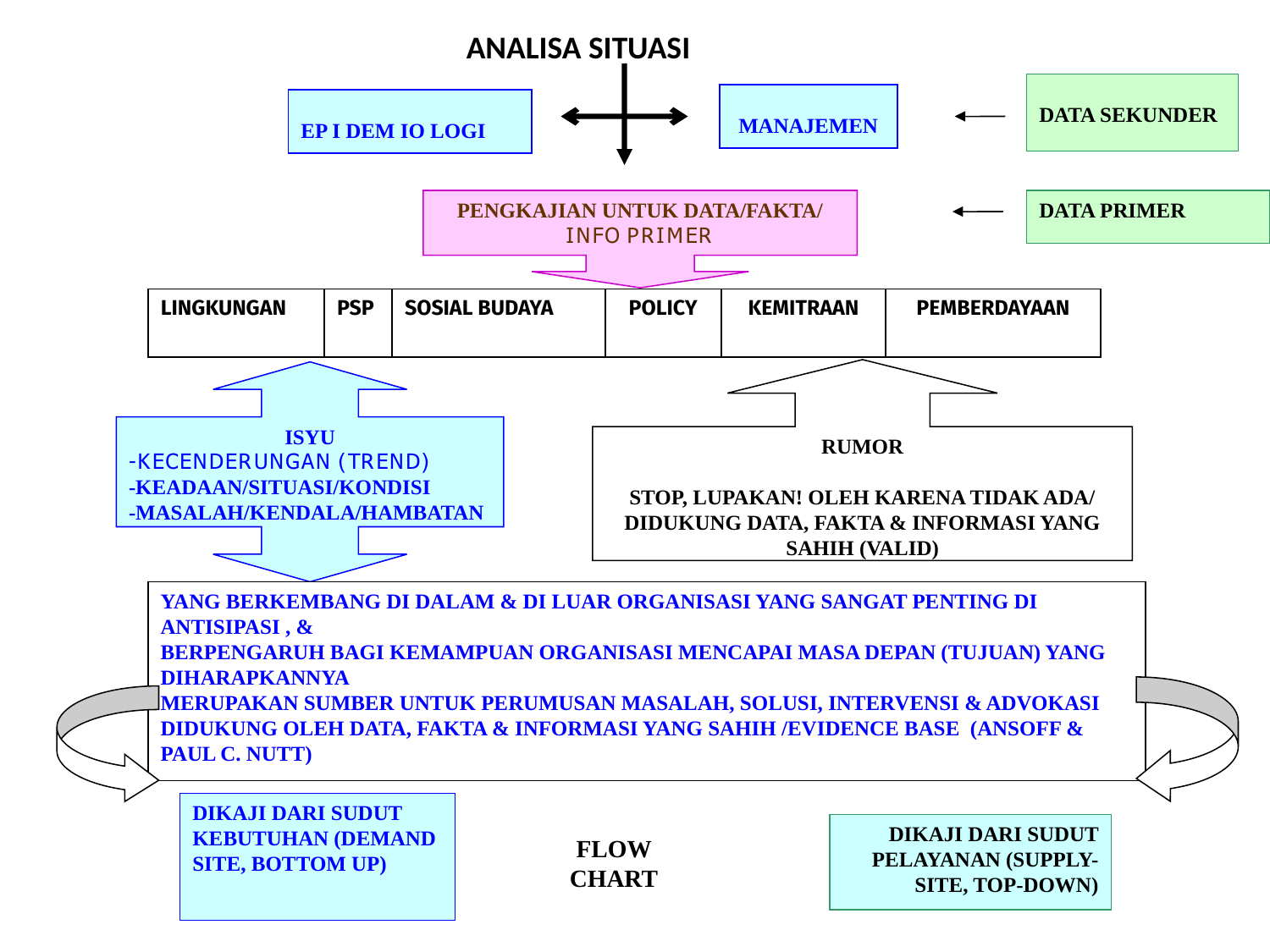

ANALISA SITUASI

DATA SEKUNDER

MANAJEMEN

EP I DEM IO LOGI

PENGKAJIAN UNTUK DATA/FAKTA/
INFO PRIMER
DATA PRIMER

| LINGKUNGAN | PSP | SOSIAL BUDAYA | POLICY | KEMITRAAN | PEMBERDAYAAN |
| --- | --- | --- | --- | --- | --- |

RUMOR

STOP, LUPAKAN! OLEH KARENA TIDAK ADA/ DIDUKUNG DATA, FAKTA & INFORMASI YANG SAHIH (VALID)
ISYU
-KECENDERUNGAN (TREND)
-KEADAAN/SITUASI/KONDISI
-MASALAH/KENDALA/HAMBATAN

YANG BERKEMBANG DI DALAM & DI LUAR ORGANISASI YANG SANGAT PENTING DI ANTISIPASI , &
BERPENGARUH BAGI KEMAMPUAN ORGANISASI MENCAPAI MASA DEPAN (TUJUAN) YANG DIHARAPKANNYA
MERUPAKAN SUMBER UNTUK PERUMUSAN MASALAH, SOLUSI, INTERVENSI & ADVOKASI
DIDUKUNG OLEH DATA, FAKTA & INFORMASI YANG SAHIH /EVIDENCE BASE  (ANSOFF & PAUL C. NUTT)

DIKAJI DARI SUDUT KEBUTUHAN (DEMAND SITE, BOTTOM UP)
DIKAJI DARI SUDUT PELAYANAN (SUPPLY-SITE, TOP-DOWN)
FLOW CHART